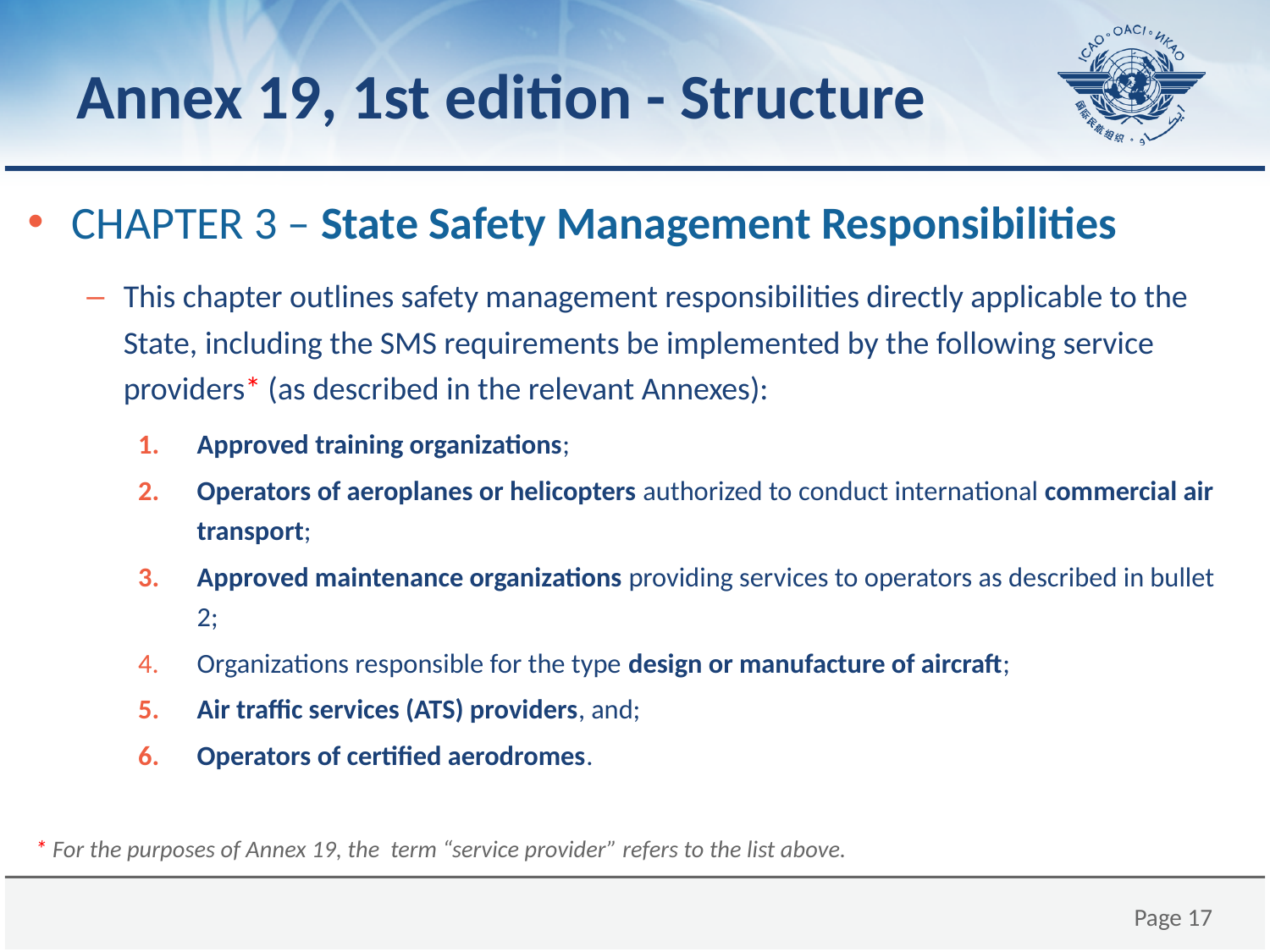

# Annex 19, 1st edition - Structure
CHAPTER 3 – State Safety Management Responsibilities
This chapter outlines safety management responsibilities directly applicable to the State, including the SMS requirements be implemented by the following service providers* (as described in the relevant Annexes):
Approved training organizations;
Operators of aeroplanes or helicopters authorized to conduct international commercial air transport;
Approved maintenance organizations providing services to operators as described in bullet 2;
Organizations responsible for the type design or manufacture of aircraft;
Air traffic services (ATS) providers, and;
Operators of certified aerodromes.

* For the purposes of Annex 19, the  term “service provider” refers to the list above.